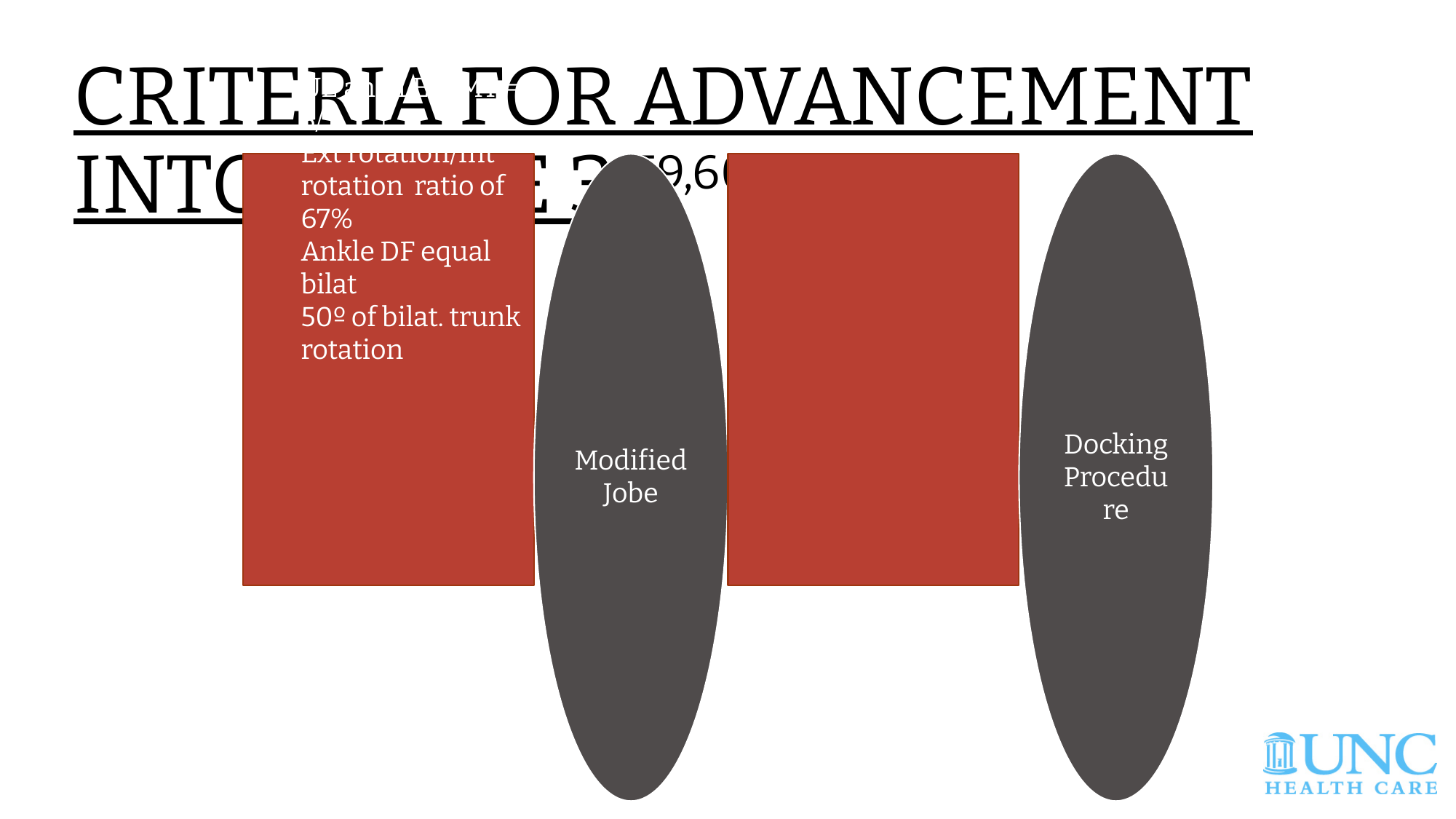

# Criteria for advancement into phase 3:59,60
Modified Jobe
Minimal swelling
UE and LE MMT = 5/5
Ext rotation/Int rotation  ratio of 67%
Ankle DF equal bilat
50º of bilat. trunk rotation
Docking Procedure
Minimal swelling